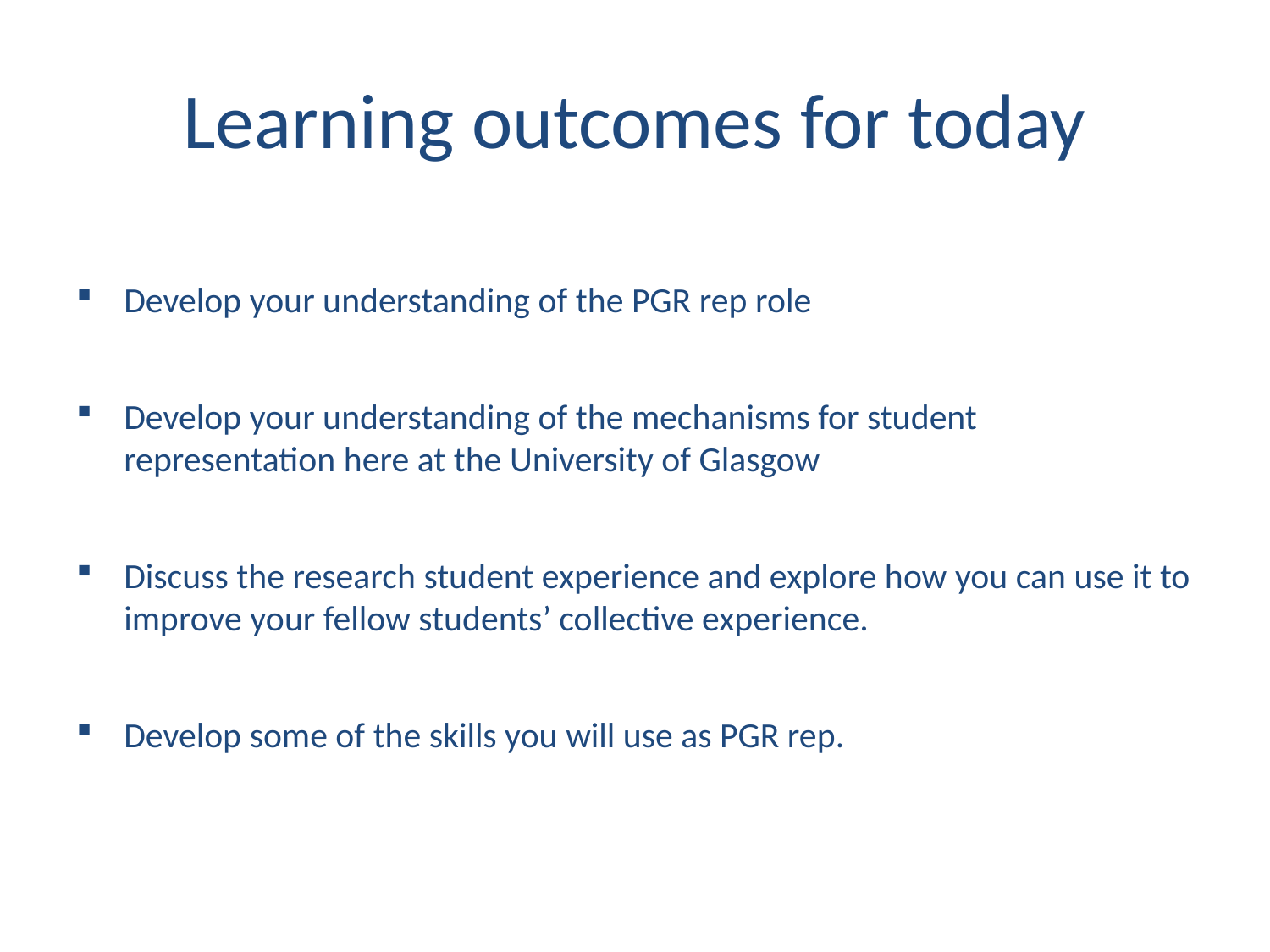

# Learning outcomes for today

Develop your understanding of the PGR rep role

Develop your understanding of the mechanisms for student representation here at the University of Glasgow

Discuss the research student experience and explore how you can use it to improve your fellow students’ collective experience.

Develop some of the skills you will use as PGR rep.